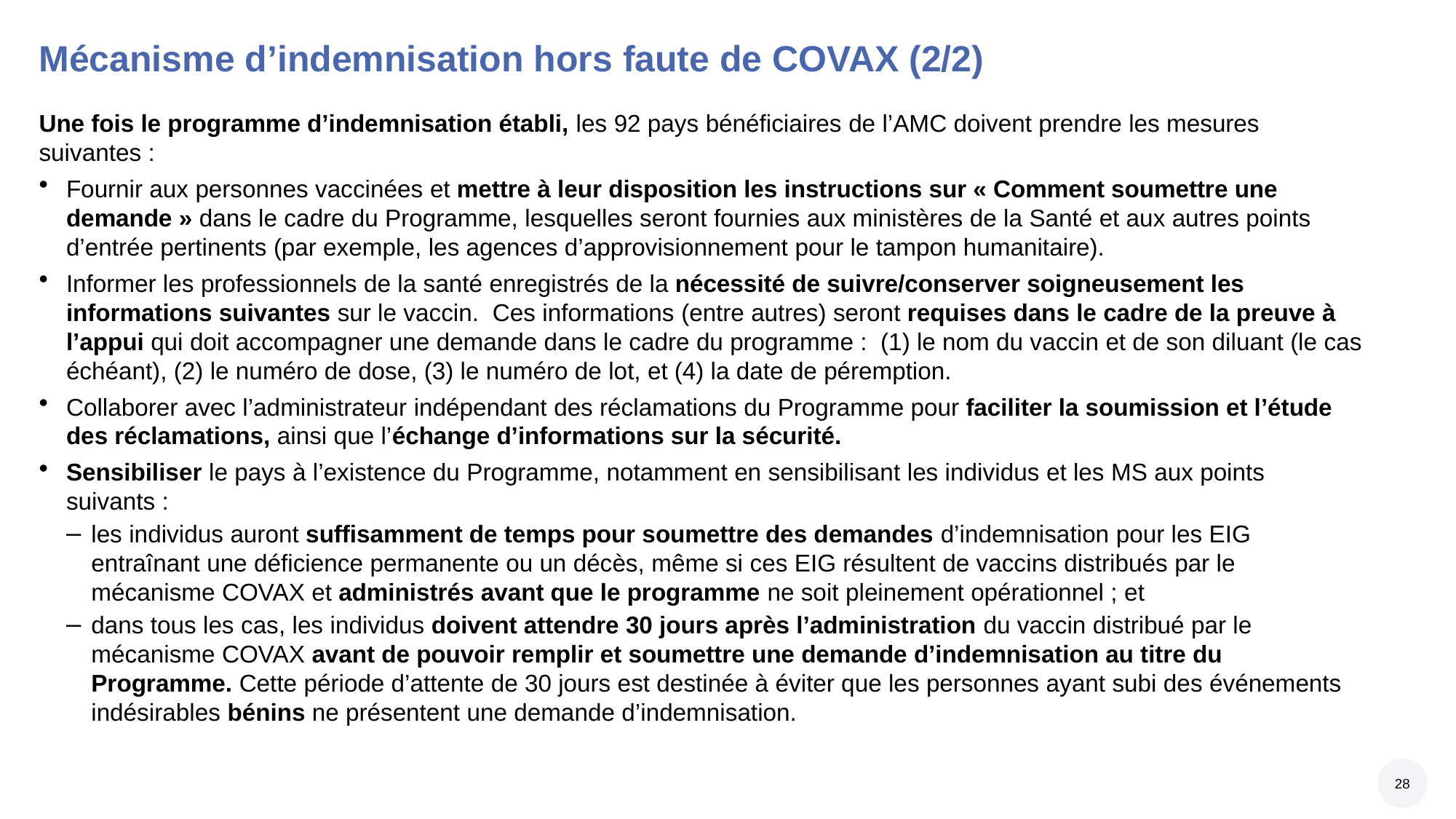

# Mécanisme d’indemnisation hors faute de COVAX (2/2)
Une fois le programme d’indemnisation établi, les 92 pays bénéficiaires de l’AMC doivent prendre les mesures suivantes :
Fournir aux personnes vaccinées et mettre à leur disposition les instructions sur « Comment soumettre une demande » dans le cadre du Programme, lesquelles seront fournies aux ministères de la Santé et aux autres points d’entrée pertinents (par exemple, les agences d’approvisionnement pour le tampon humanitaire).
Informer les professionnels de la santé enregistrés de la nécessité de suivre/conserver soigneusement les informations suivantes sur le vaccin.  Ces informations (entre autres) seront requises dans le cadre de la preuve à l’appui qui doit accompagner une demande dans le cadre du programme :  (1) le nom du vaccin et de son diluant (le cas échéant), (2) le numéro de dose, (3) le numéro de lot, et (4) la date de péremption.
Collaborer avec l’administrateur indépendant des réclamations du Programme pour faciliter la soumission et l’étude des réclamations, ainsi que l’échange d’informations sur la sécurité.
Sensibiliser le pays à l’existence du Programme, notamment en sensibilisant les individus et les MS aux points suivants :
les individus auront suffisamment de temps pour soumettre des demandes d’indemnisation pour les EIG entraînant une déficience permanente ou un décès, même si ces EIG résultent de vaccins distribués par le mécanisme COVAX et administrés avant que le programme ne soit pleinement opérationnel ; et
dans tous les cas, les individus doivent attendre 30 jours après l’administration du vaccin distribué par le mécanisme COVAX avant de pouvoir remplir et soumettre une demande d’indemnisation au titre du Programme. Cette période d’attente de 30 jours est destinée à éviter que les personnes ayant subi des événements indésirables bénins ne présentent une demande d’indemnisation.